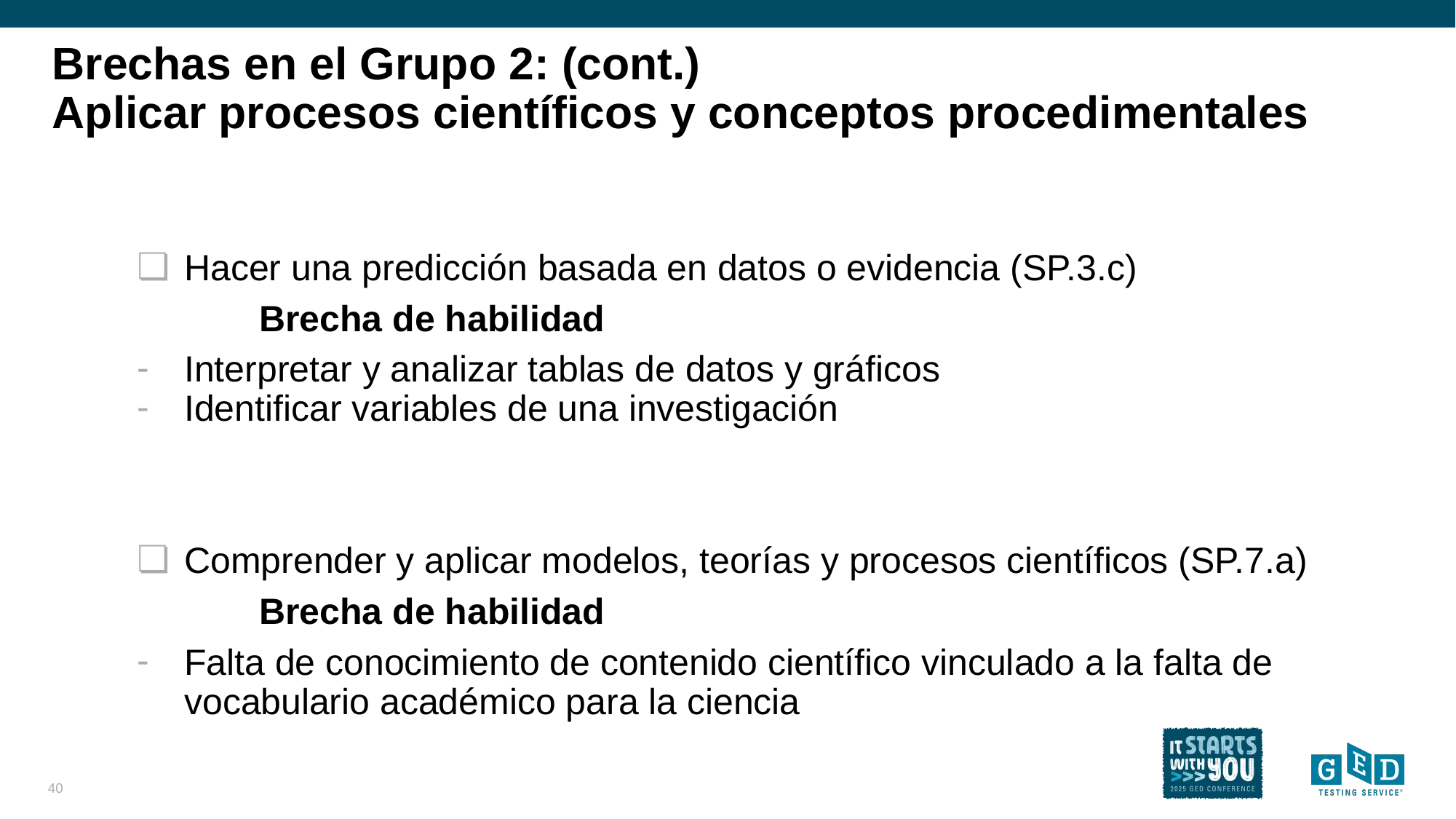

# Brechas en el Grupo 2: (cont.)
Aplicar procesos científicos y conceptos procedimentales

Hacer una predicción basada en datos o evidencia (SP.3.c)
	Brecha de habilidad
Interpretar y analizar tablas de datos y gráficos
Identificar variables de una investigación

Comprender y aplicar modelos, teorías y procesos científicos (SP.7.a)
	Brecha de habilidad
Falta de conocimiento de contenido científico vinculado a la falta de vocabulario académico para la ciencia

40